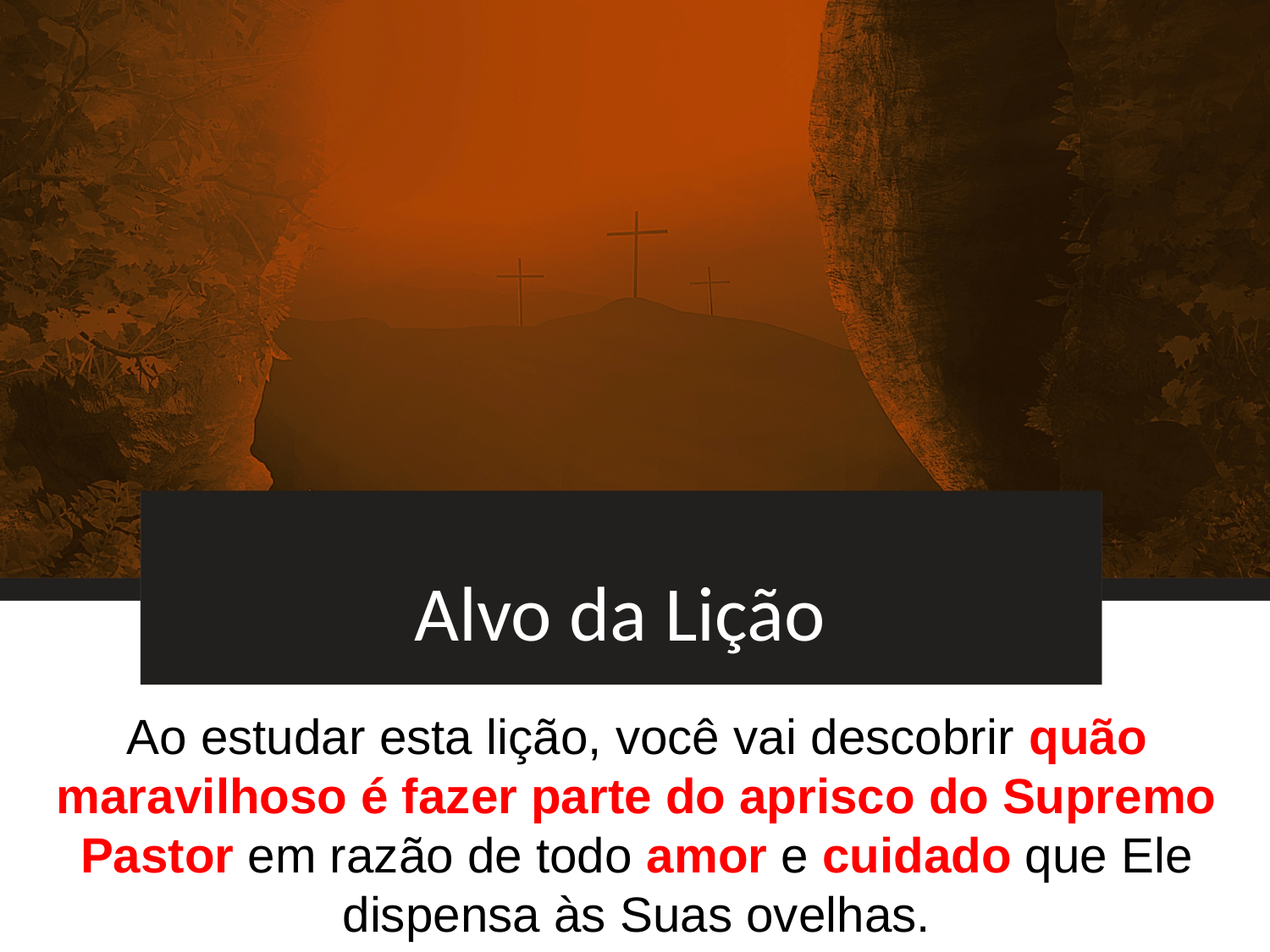

# Alvo da Lição
Ao estudar esta lição, você vai descobrir quão maravilhoso é fazer parte do aprisco do Supremo Pastor em razão de todo amor e cuidado que Ele dispensa às Suas ovelhas.